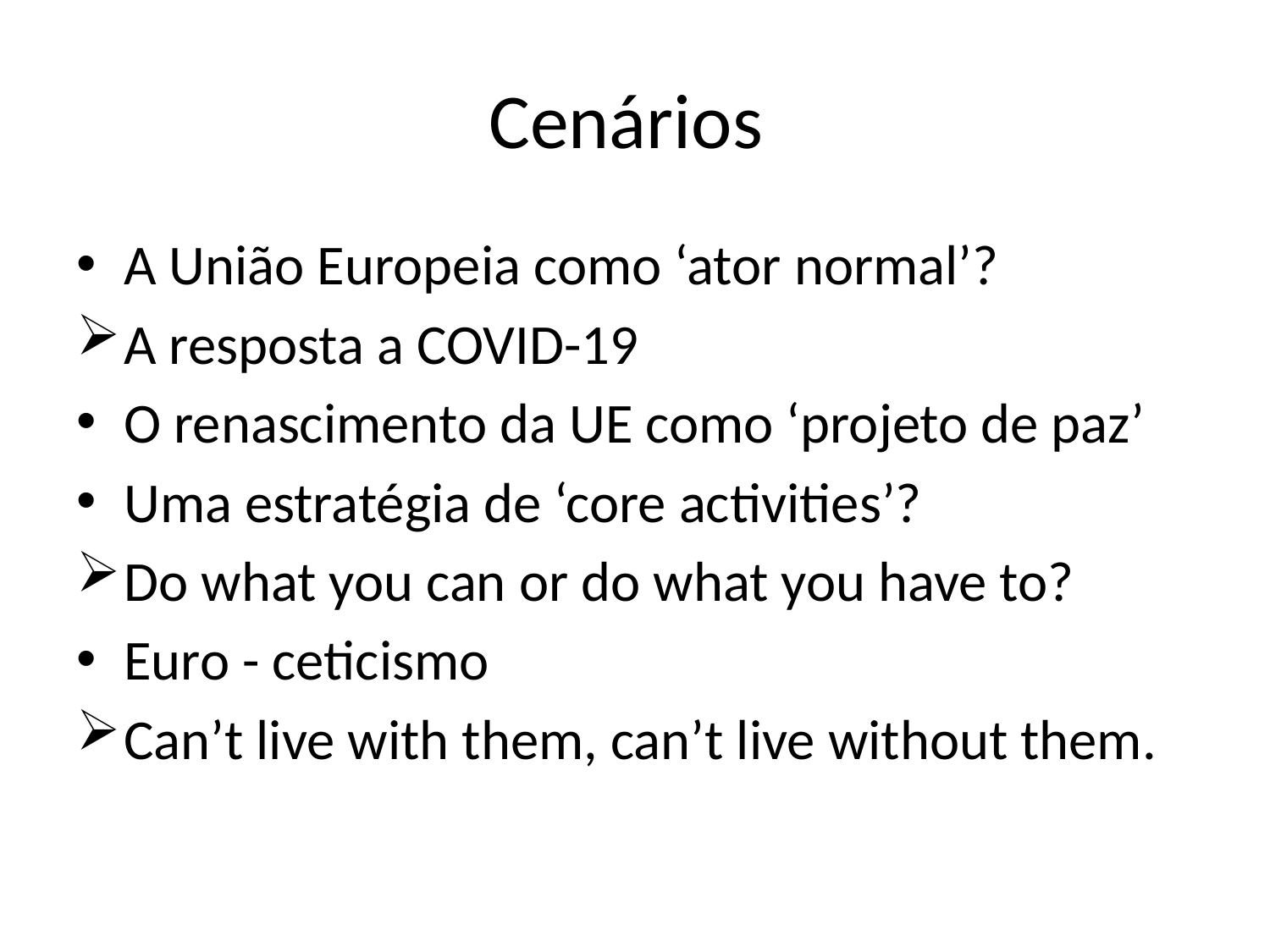

# Cenários
A União Europeia como ‘ator normal’?
A resposta a COVID-19
O renascimento da UE como ‘projeto de paz’
Uma estratégia de ‘core activities’?
Do what you can or do what you have to?
Euro - ceticismo
Can’t live with them, can’t live without them.